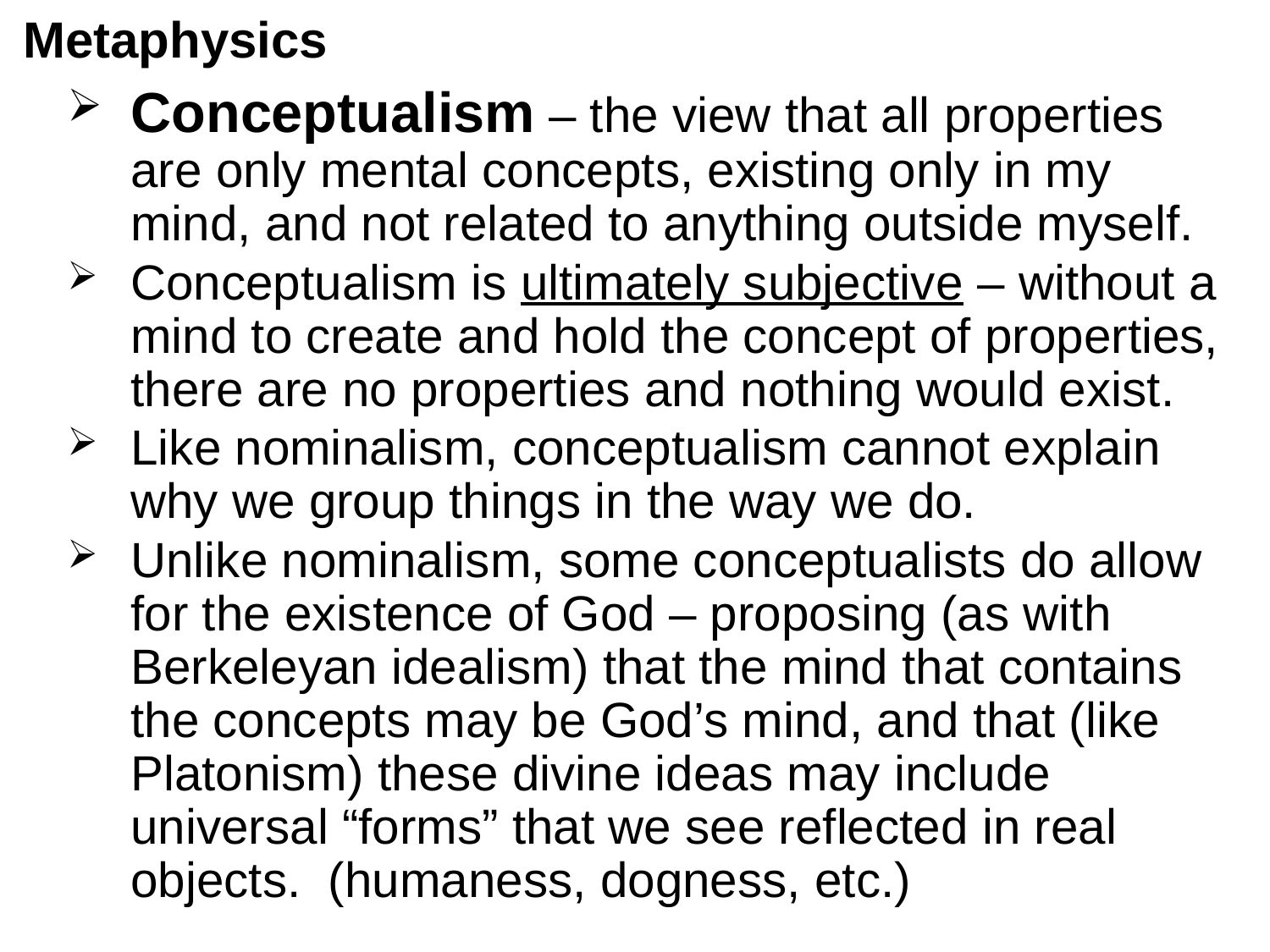

# Metaphysics

Conceptualism – the view that all properties are only mental concepts, existing only in my mind, and not related to anything outside myself.
Conceptualism is ultimately subjective – without a mind to create and hold the concept of properties, there are no properties and nothing would exist.
Like nominalism, conceptualism cannot explain why we group things in the way we do.
Unlike nominalism, some conceptualists do allow for the existence of God – proposing (as with Berkeleyan idealism) that the mind that contains the concepts may be God’s mind, and that (like Platonism) these divine ideas may include universal “forms” that we see reflected in real objects.  (humaness, dogness, etc.)